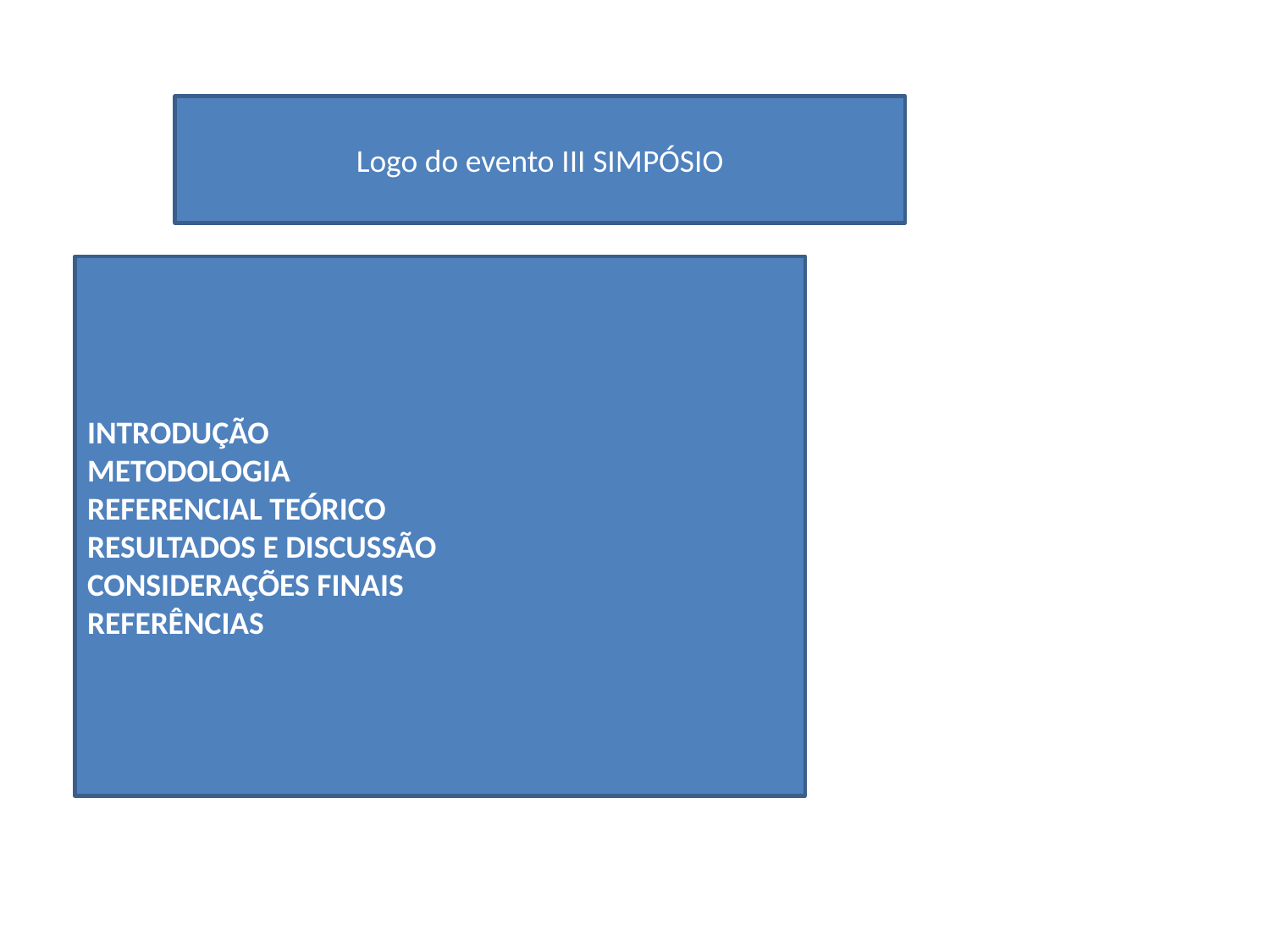

Logo do evento III SIMPÓSIO
INTRODUÇÃO
METODOLOGIA
REFERENCIAL TEÓRICO
RESULTADOS E DISCUSSÃO
CONSIDERAÇÕES FINAIS
REFERÊNCIAS